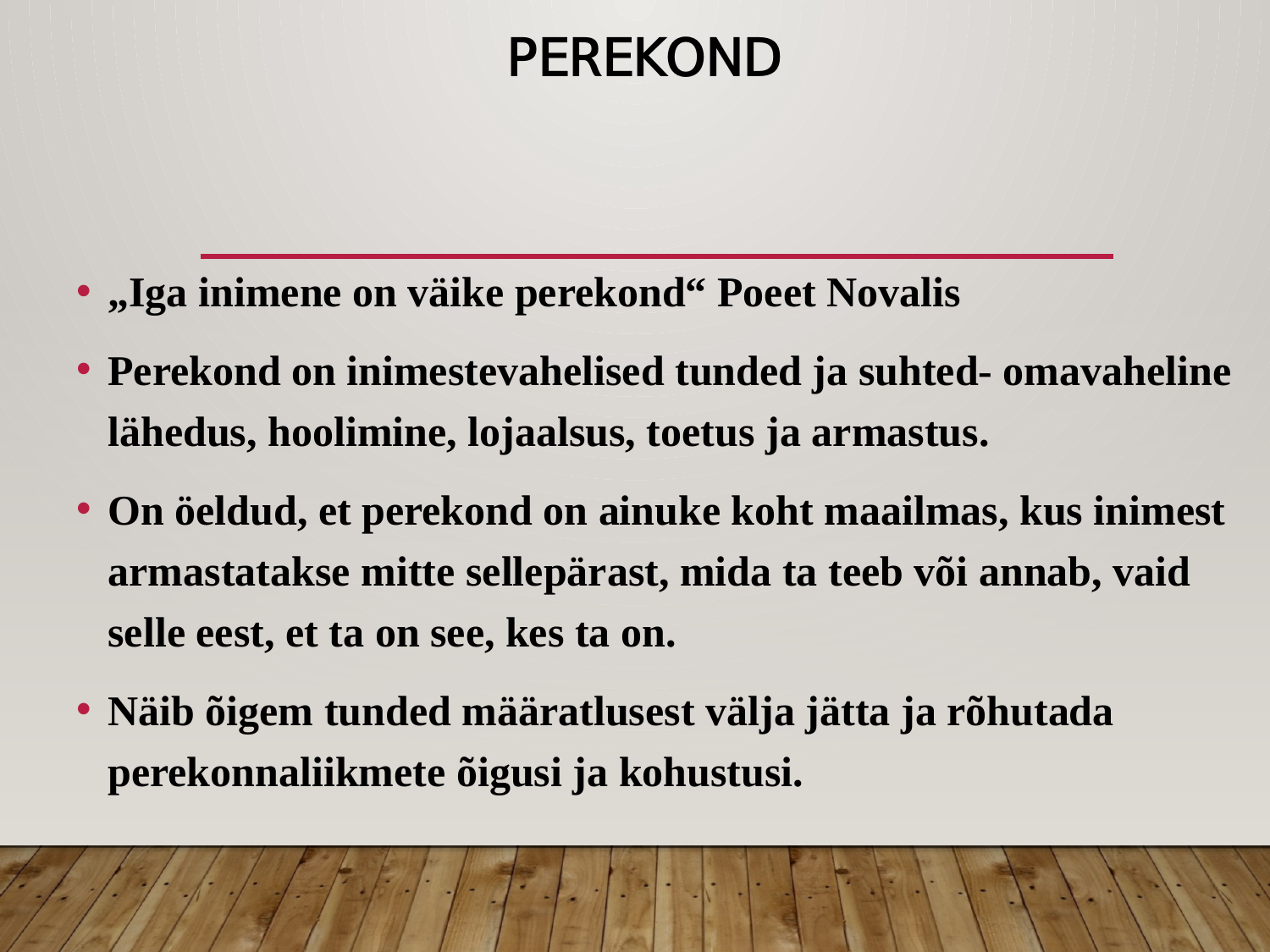

# Perekond

„Iga inimene on väike perekond“ Poeet Novalis
Perekond on inimestevahelised tunded ja suhted- omavaheline lähedus, hoolimine, lojaalsus, toetus ja armastus.
On öeldud, et perekond on ainuke koht maailmas, kus inimest armastatakse mitte sellepärast, mida ta teeb või annab, vaid selle eest, et ta on see, kes ta on.
Näib õigem tunded määratlusest välja jätta ja rõhutada perekonnaliikmete õigusi ja kohustusi.